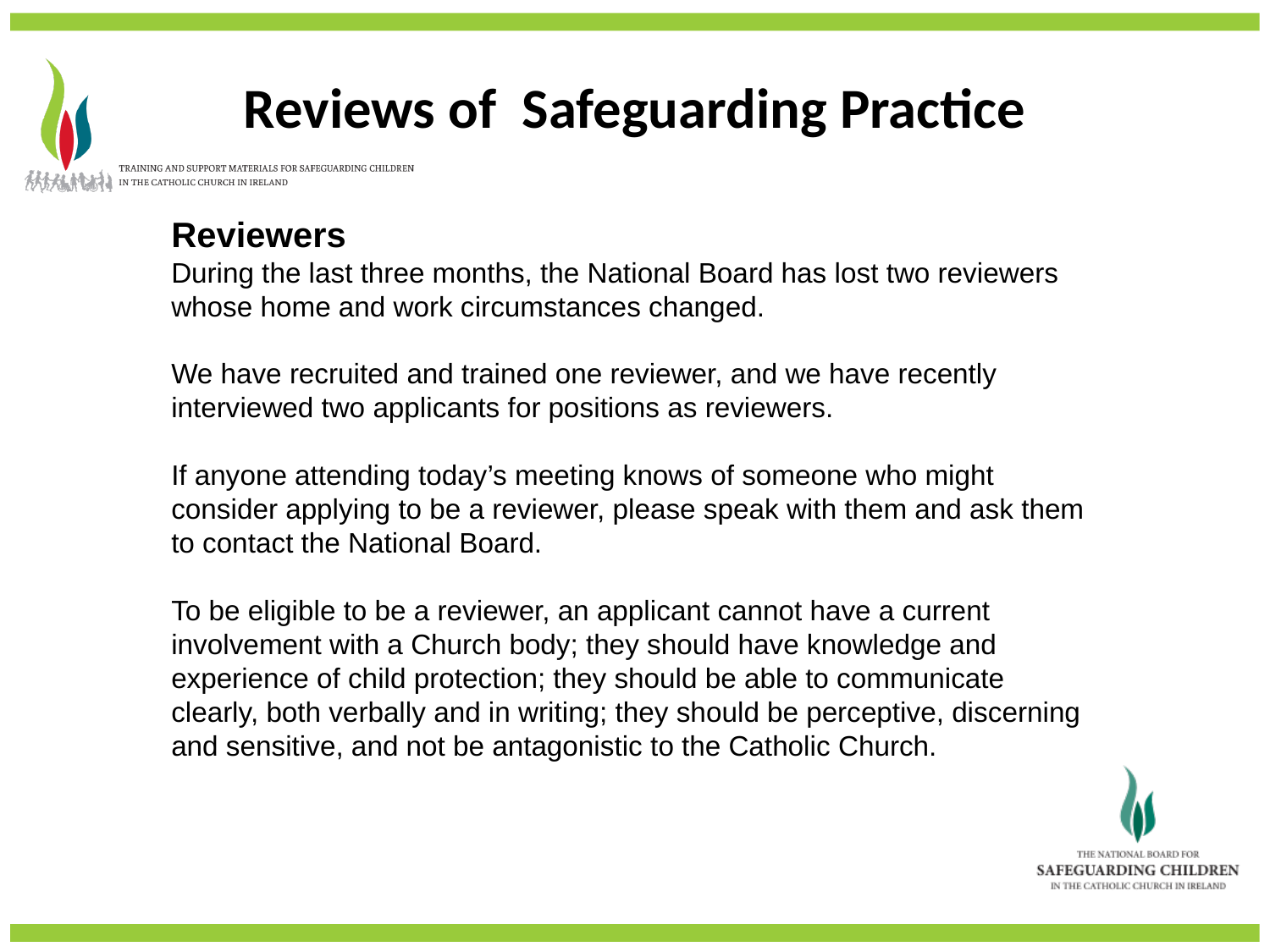

# Reviews of  Safeguarding Practice
Reviewers
During the last three months, the National Board has lost two reviewers whose home and work circumstances changed.

We have recruited and trained one reviewer, and we have recently interviewed two applicants for positions as reviewers.

If anyone attending today’s meeting knows of someone who might consider applying to be a reviewer, please speak with them and ask them to contact the National Board.

To be eligible to be a reviewer, an applicant cannot have a current involvement with a Church body; they should have knowledge and experience of child protection; they should be able to communicate clearly, both verbally and in writing; they should be perceptive, discerning and sensitive, and not be antagonistic to the Catholic Church.